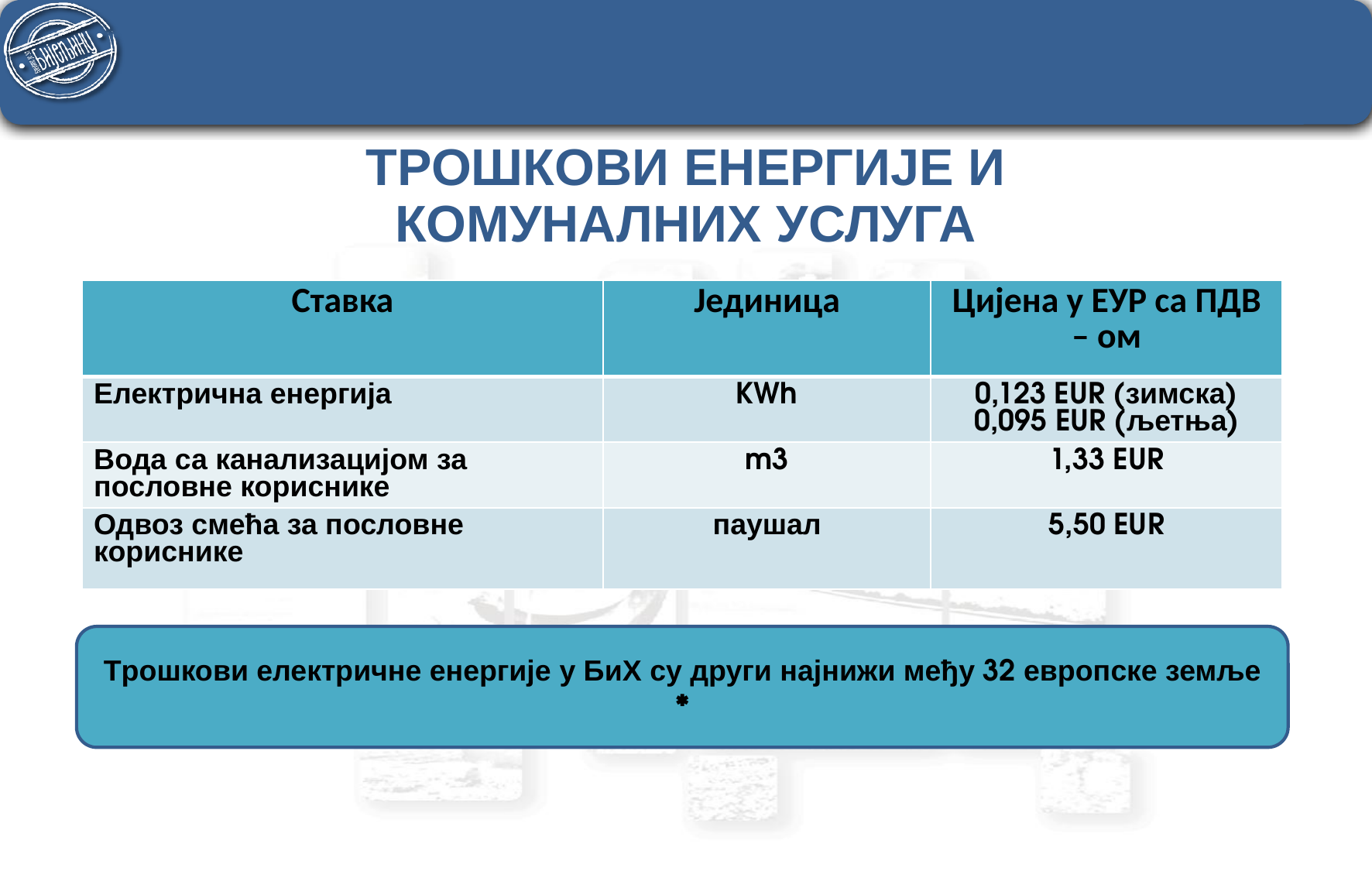

ТРОШКОВИ ЕНЕРГИЈЕ И КОМУНАЛНИХ УСЛУГА
| Ставка | Јединица | Цијена у ЕУР са ПДВ – ом |
| --- | --- | --- |
| Електрична енергија | KWh | 0,123 EUR (зимска) 0,095 EUR (љетња) |
| Вода са канализацијом за пословне кориснике | m3 | 1,33 EUR |
| Одвоз смећа за пословне кориснике | паушал | 5,50 EUR |
Трошкови електричне енергије у БиХ су други најнижи међу 32 европске земље *